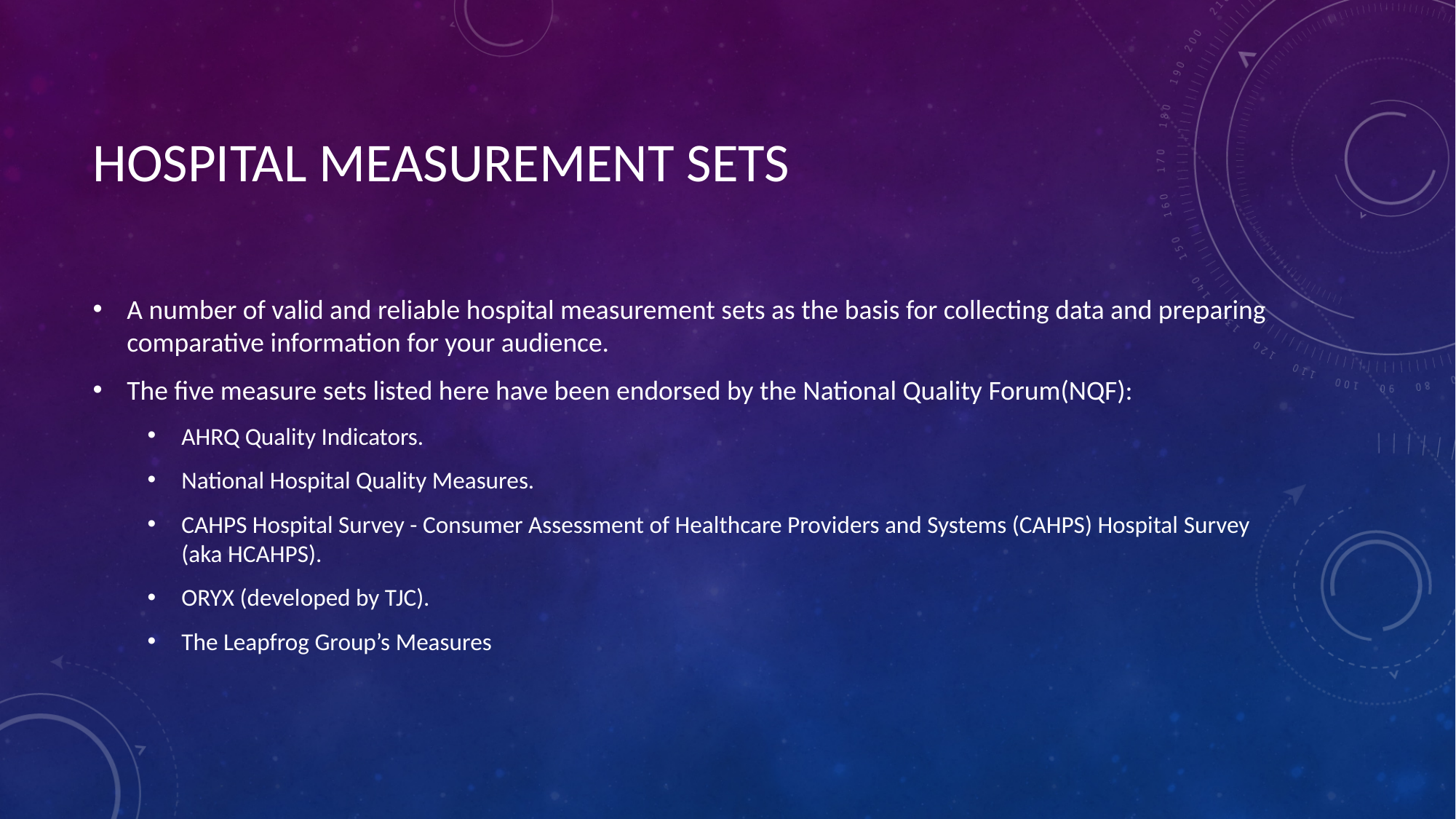

# Hospital Measurement Sets
A number of valid and reliable hospital measurement sets as the basis for collecting data and preparing comparative information for your audience.
The five measure sets listed here have been endorsed by the National Quality Forum(NQF):
AHRQ Quality Indicators.
National Hospital Quality Measures.
CAHPS Hospital Survey - Consumer Assessment of Healthcare Providers and Systems (CAHPS) Hospital Survey (aka HCAHPS).
ORYX (developed by TJC).
The Leapfrog Group’s Measures